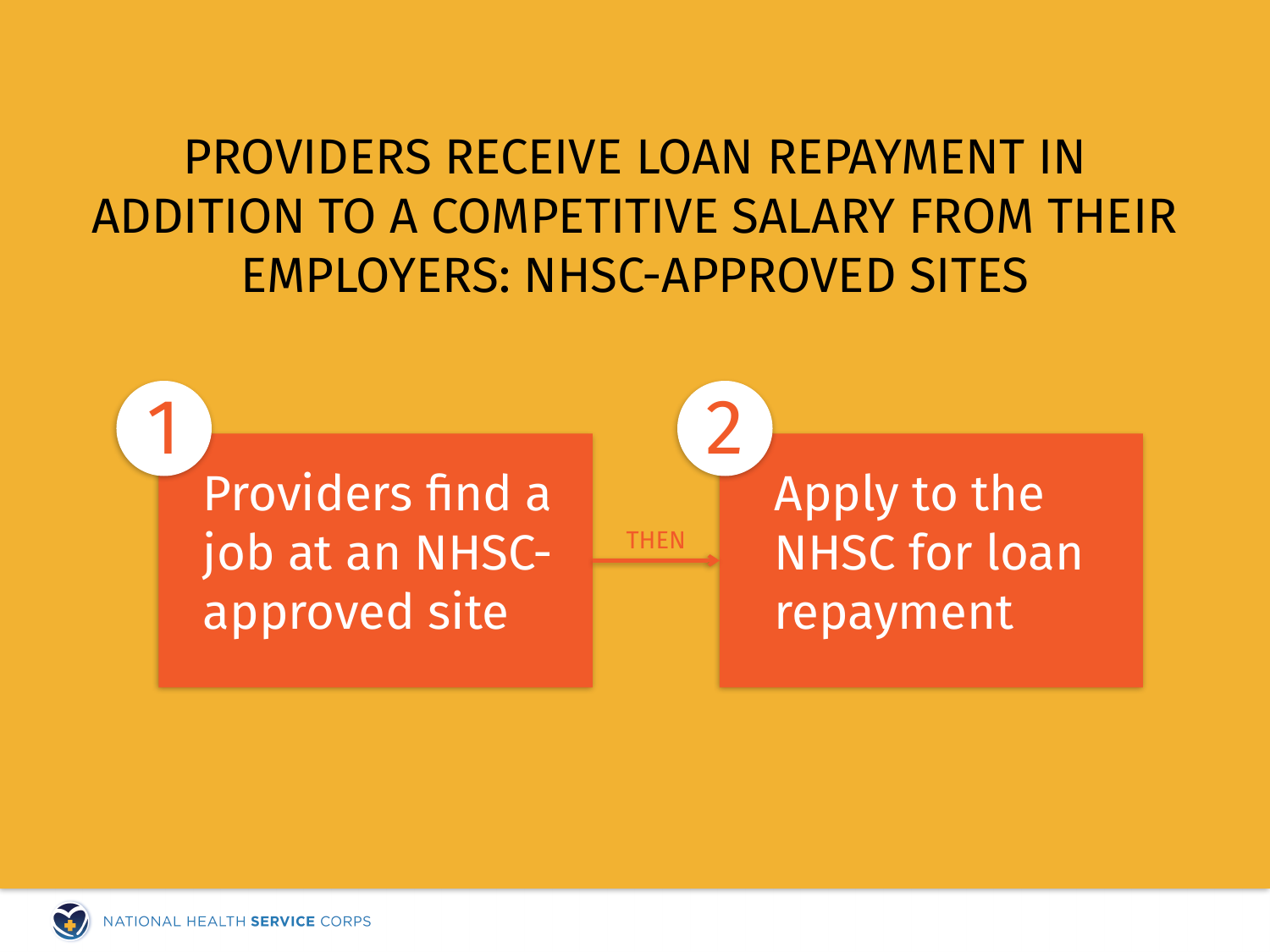

# Providers receive loan repayment in addition to a competitive salary from their employers: NHSC-approved sites
1
2

Providers find a job at an NHSC-approved site

Apply to the
NHSC for loan repayment

Then
5